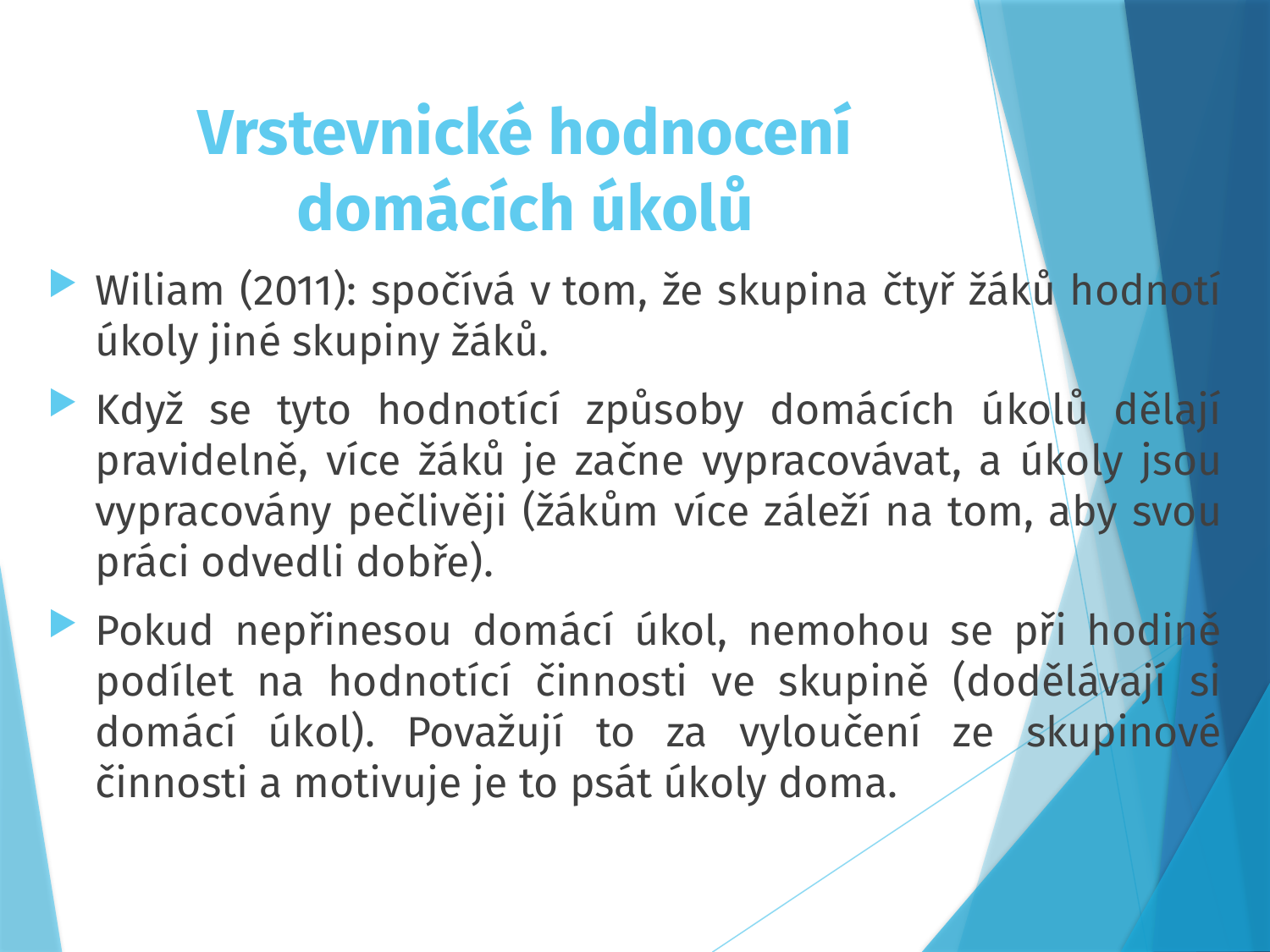

# Vrstevnické hodnocení domácích úkolů
Wiliam (2011): spočívá v tom, že skupina čtyř žáků hodnotí úkoly jiné skupiny žáků.
Když se tyto hodnotící způsoby domácích úkolů dělají pravidelně, více žáků je začne vypracovávat, a úkoly jsou vypracovány pečlivěji (žákům více záleží na tom, aby svou práci odvedli dobře).
Pokud nepřinesou domácí úkol, nemohou se při hodině podílet na hodnotící činnosti ve skupině (dodělávají si domácí úkol). Považují to za vyloučení ze skupinové činnosti a motivuje je to psát úkoly doma.